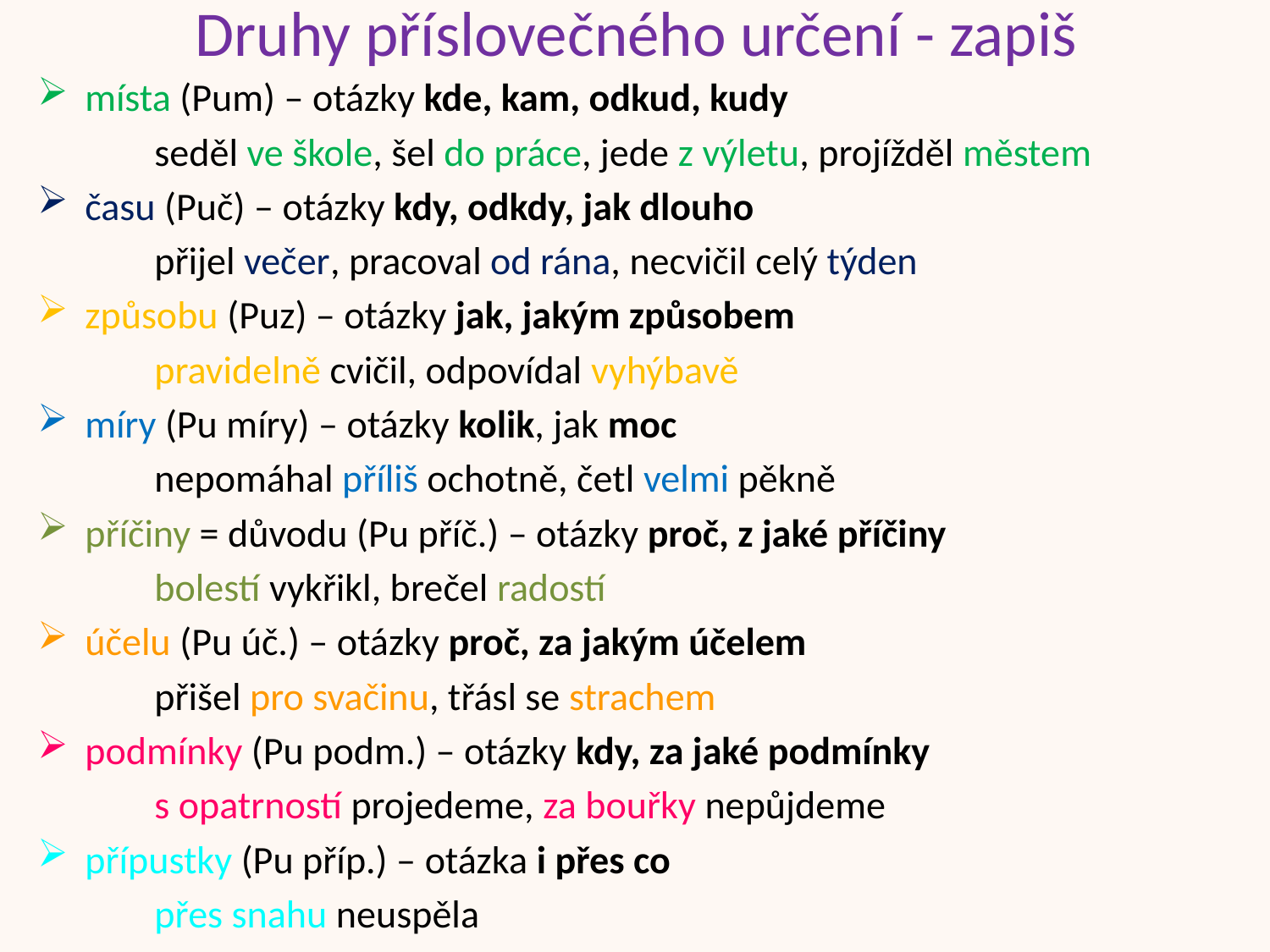

# Druhy příslovečného určení - zapiš
místa (Pum) – otázky kde, kam, odkud, kudy
	seděl ve škole, šel do práce, jede z výletu, projížděl městem
času (Puč) – otázky kdy, odkdy, jak dlouho
	přijel večer, pracoval od rána, necvičil celý týden
způsobu (Puz) – otázky jak, jakým způsobem
	pravidelně cvičil, odpovídal vyhýbavě
míry (Pu míry) – otázky kolik, jak moc
	nepomáhal příliš ochotně, četl velmi pěkně
příčiny = důvodu (Pu příč.) – otázky proč, z jaké příčiny
	bolestí vykřikl, brečel radostí
účelu (Pu úč.) – otázky proč, za jakým účelem
	přišel pro svačinu, třásl se strachem
podmínky (Pu podm.) – otázky kdy, za jaké podmínky
	s opatrností projedeme, za bouřky nepůjdeme
přípustky (Pu příp.) – otázka i přes co
	přes snahu neuspěla